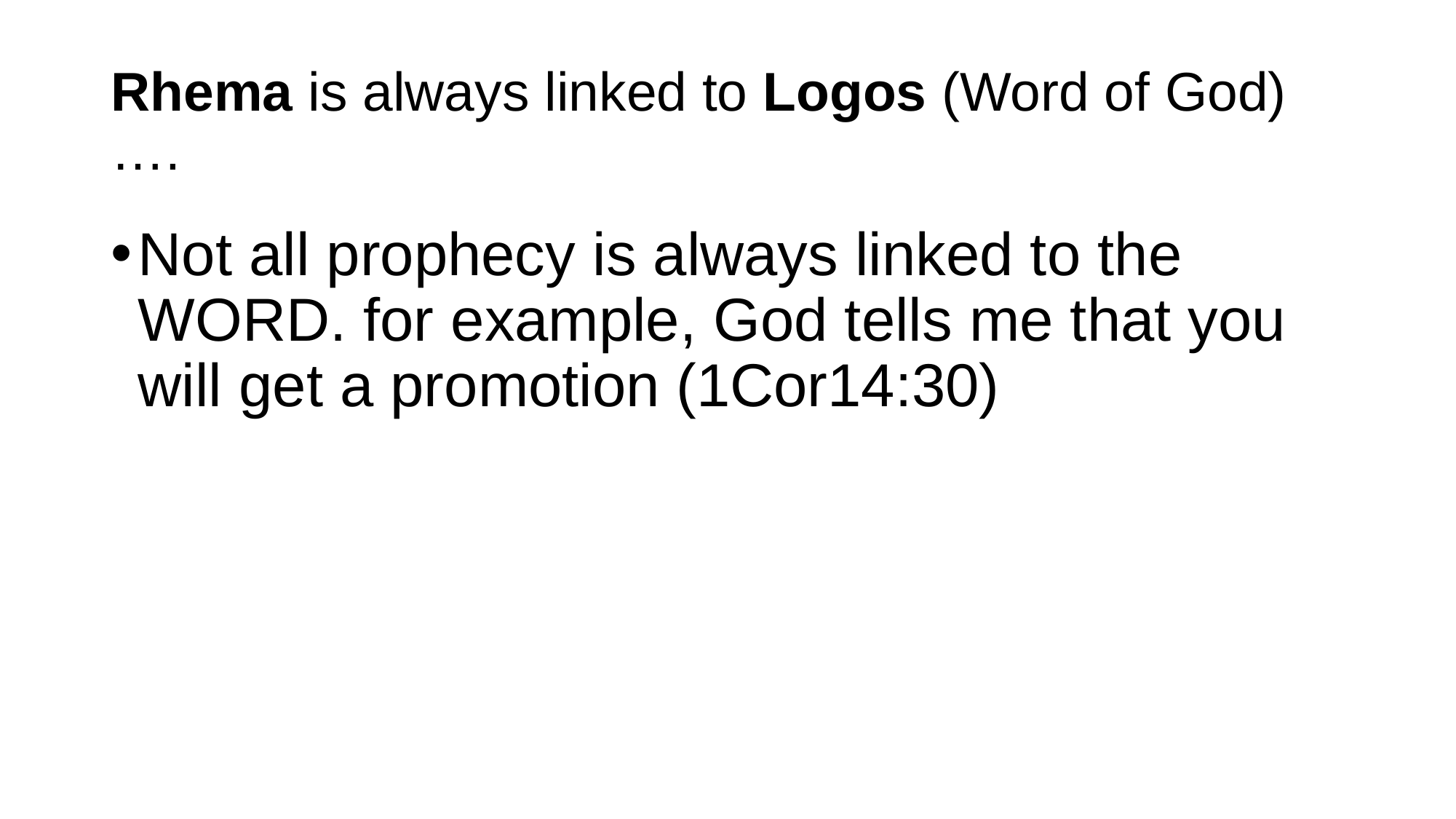

# Rhema is always linked to Logos (Word of God)….
Not all prophecy is always linked to the WORD. for example, God tells me that you will get a promotion (1Cor14:30)